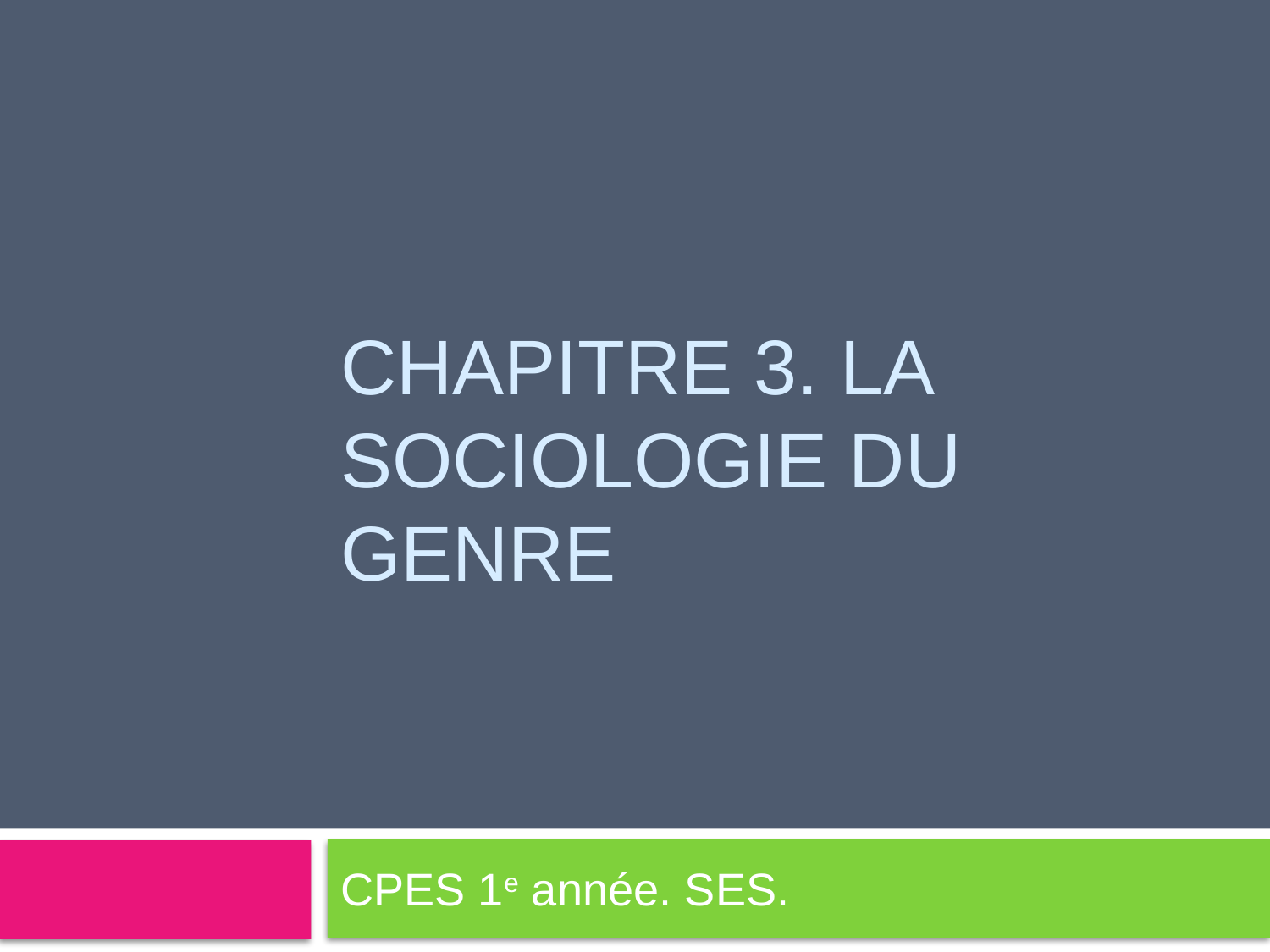

# CHAPITRE 3. LA SOCIOLOGIE DU GENRE
CPES 1e année. SES.